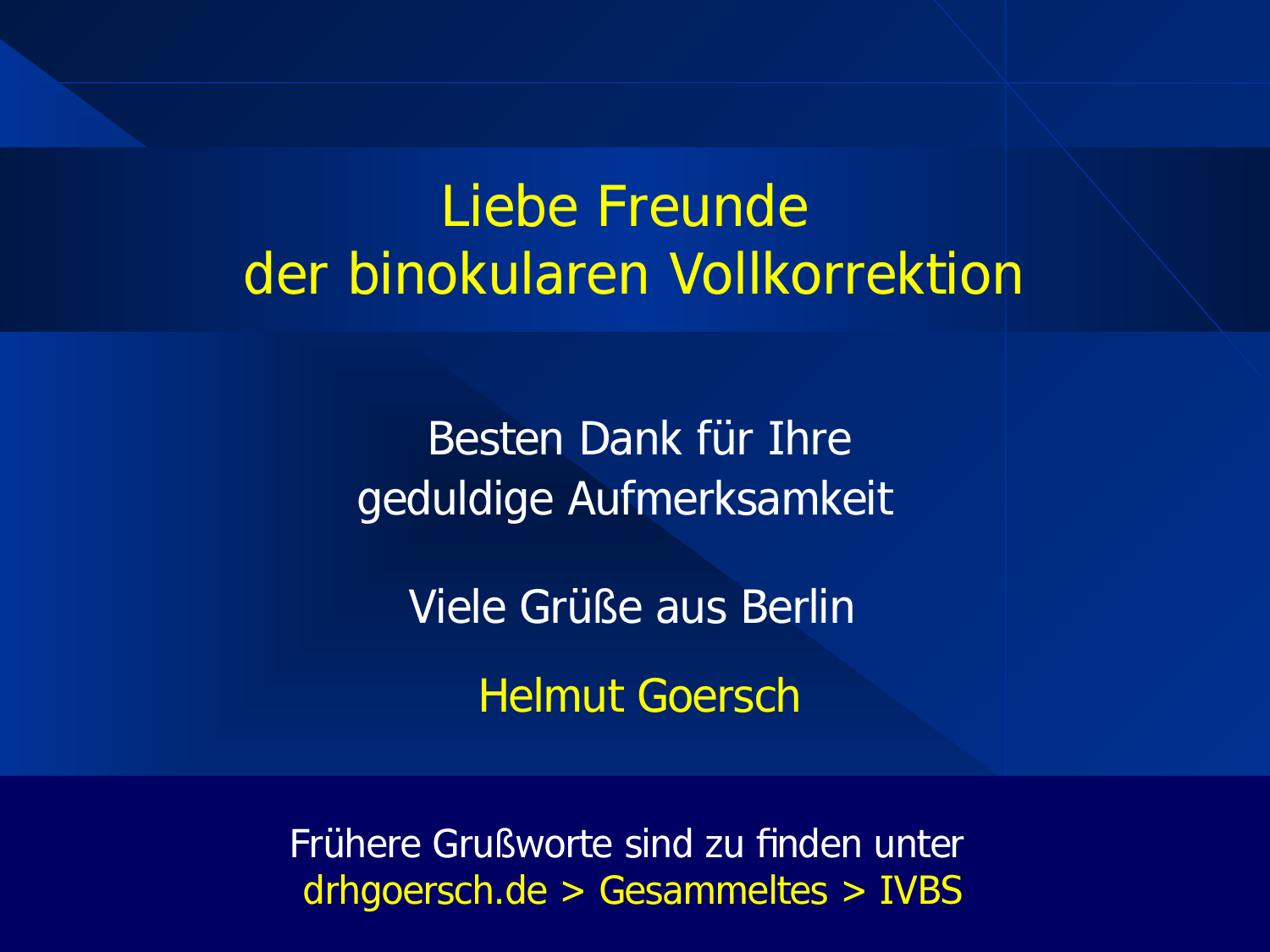

# Liebe Freunde der binokularen Vollkorrektion

Besten Dank für Ihre
geduldige Aufmerksamkeit
Viele Grüße aus Berlin
Helmut Goersch
Frühere Grußworte sind zu finden unter
drhgoersch.de > Gesammeltes > IVBS